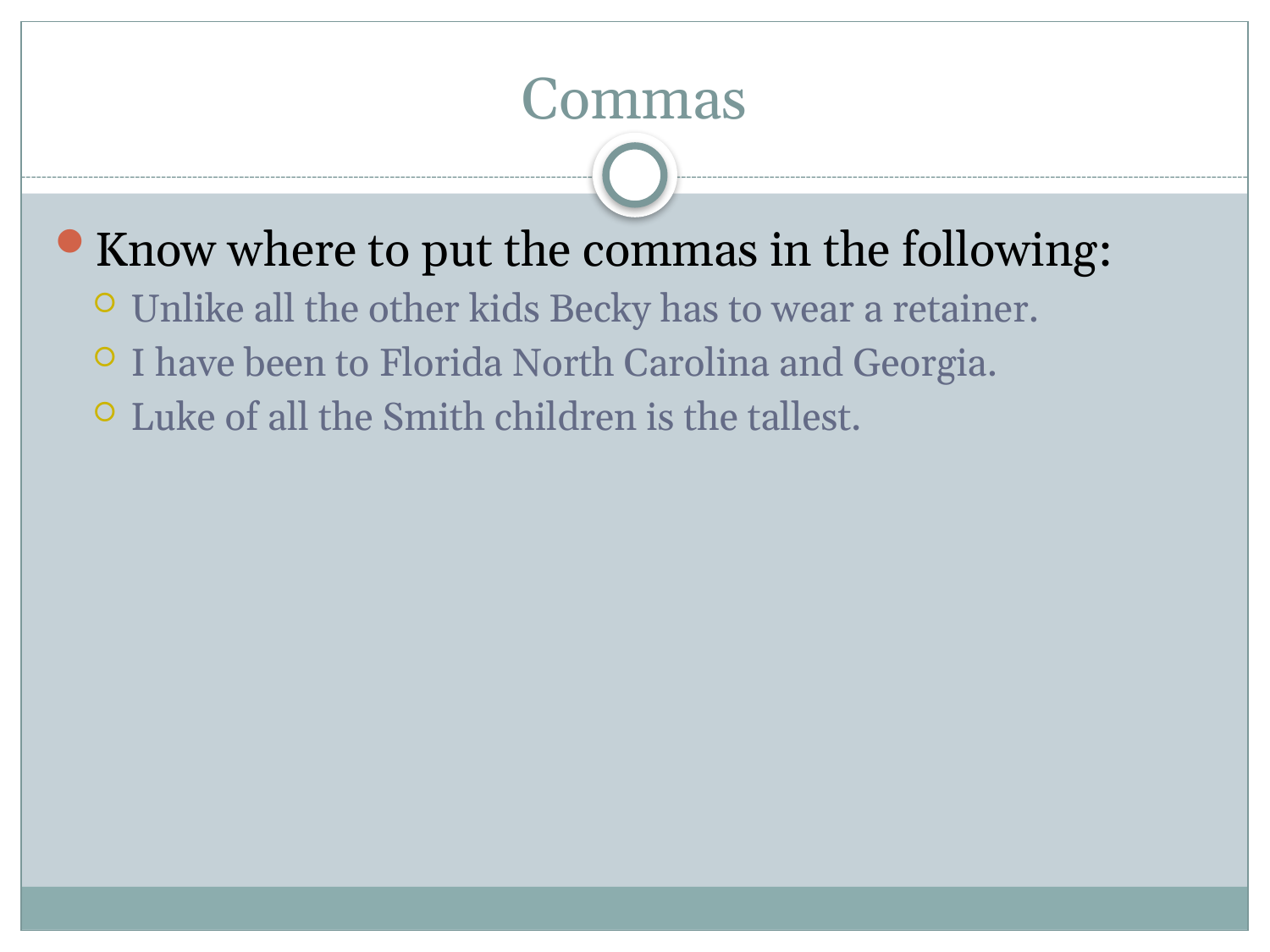

# Commas
Know where to put the commas in the following:
Unlike all the other kids Becky has to wear a retainer.
I have been to Florida North Carolina and Georgia.
Luke of all the Smith children is the tallest.